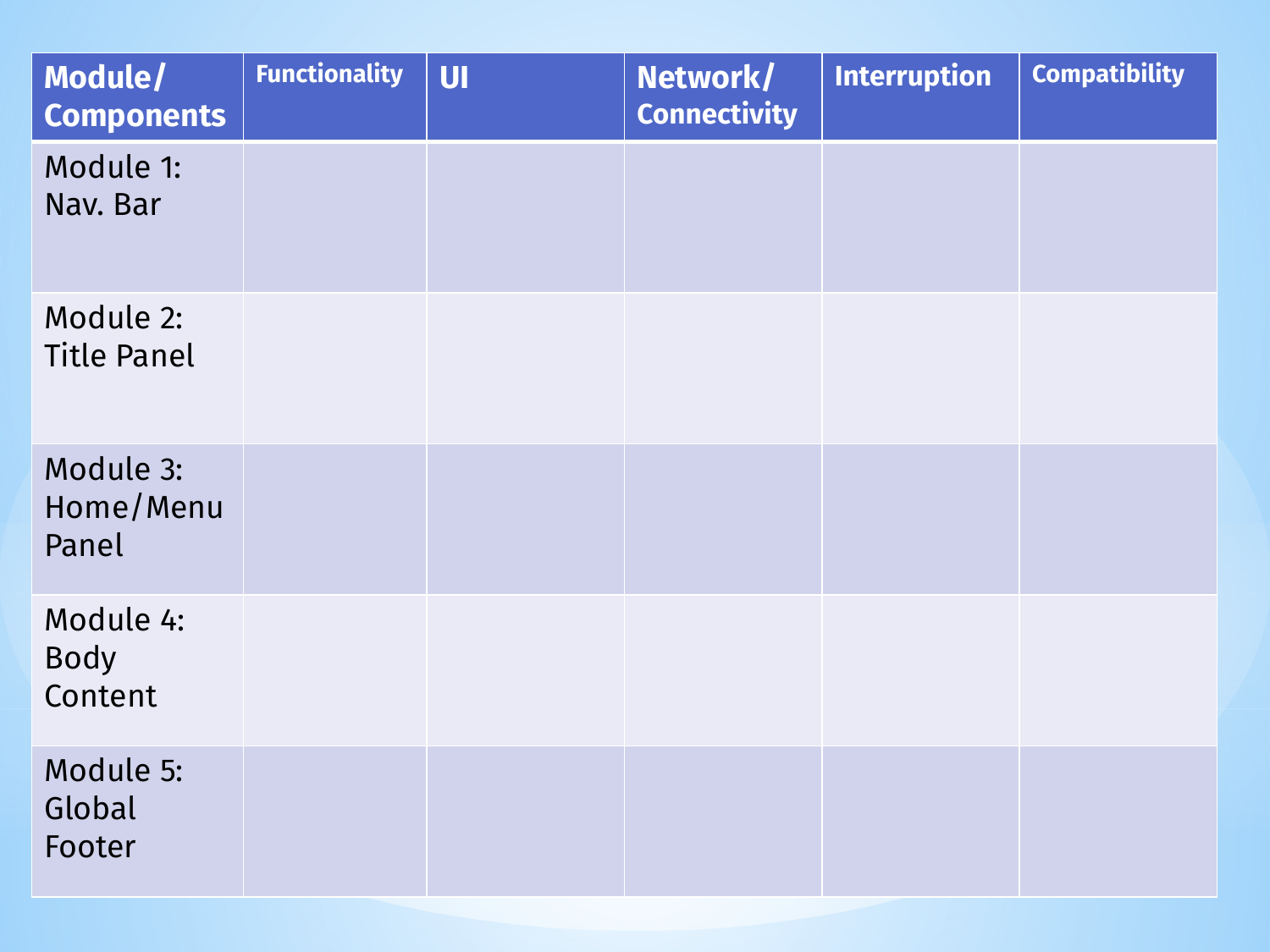

| Module/ Components | Functionality | UI | Network/ Connectivity | Interruption | Compatibility |
| --- | --- | --- | --- | --- | --- |
| Module 1: Nav. Bar |  |  |  |  |  |
| Module 2: Title Panel |  |  |  |  |  |
| Module 3: Home/Menu Panel |  |  |  |  |  |
| Module 4: Body Content |  |  |  |  |  |
| Module 5: Global Footer |  |  |  |  |  |
Copyright Ivette Doss 2013
15